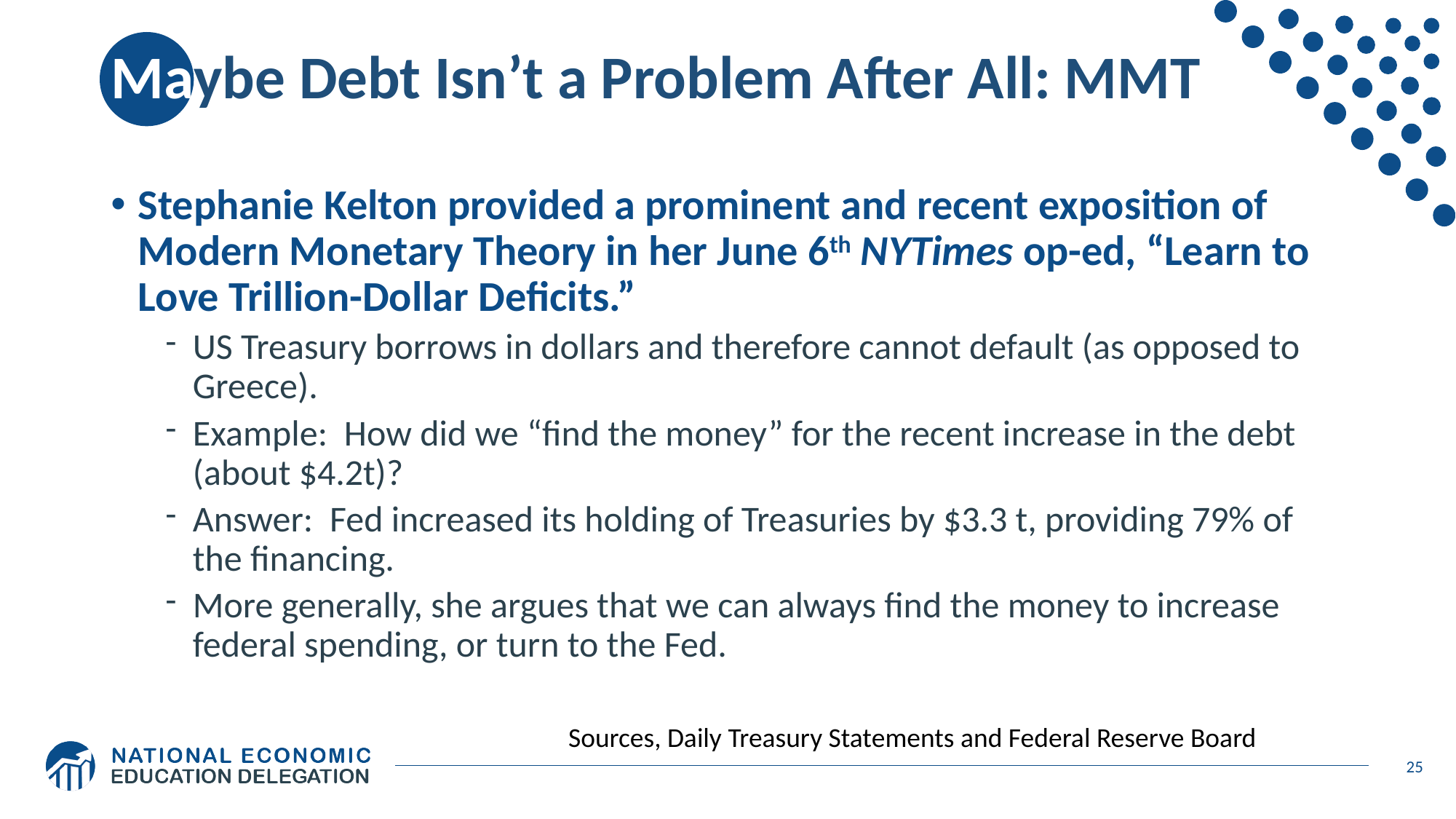

# Maybe Debt Isn’t a Problem After All: MMT
Stephanie Kelton provided a prominent and recent exposition of Modern Monetary Theory in her June 6th NYTimes op-ed, “Learn to Love Trillion-Dollar Deficits.”
US Treasury borrows in dollars and therefore cannot default (as opposed to Greece).
Example:  How did we “find the money” for the recent increase in the debt (about $4.2t)?
Answer:  Fed increased its holding of Treasuries by $3.3 t, providing 79% of the financing.
More generally, she argues that we can always find the money to increase federal spending, or turn to the Fed.

Sources, Daily Treasury Statements and Federal Reserve Board
25